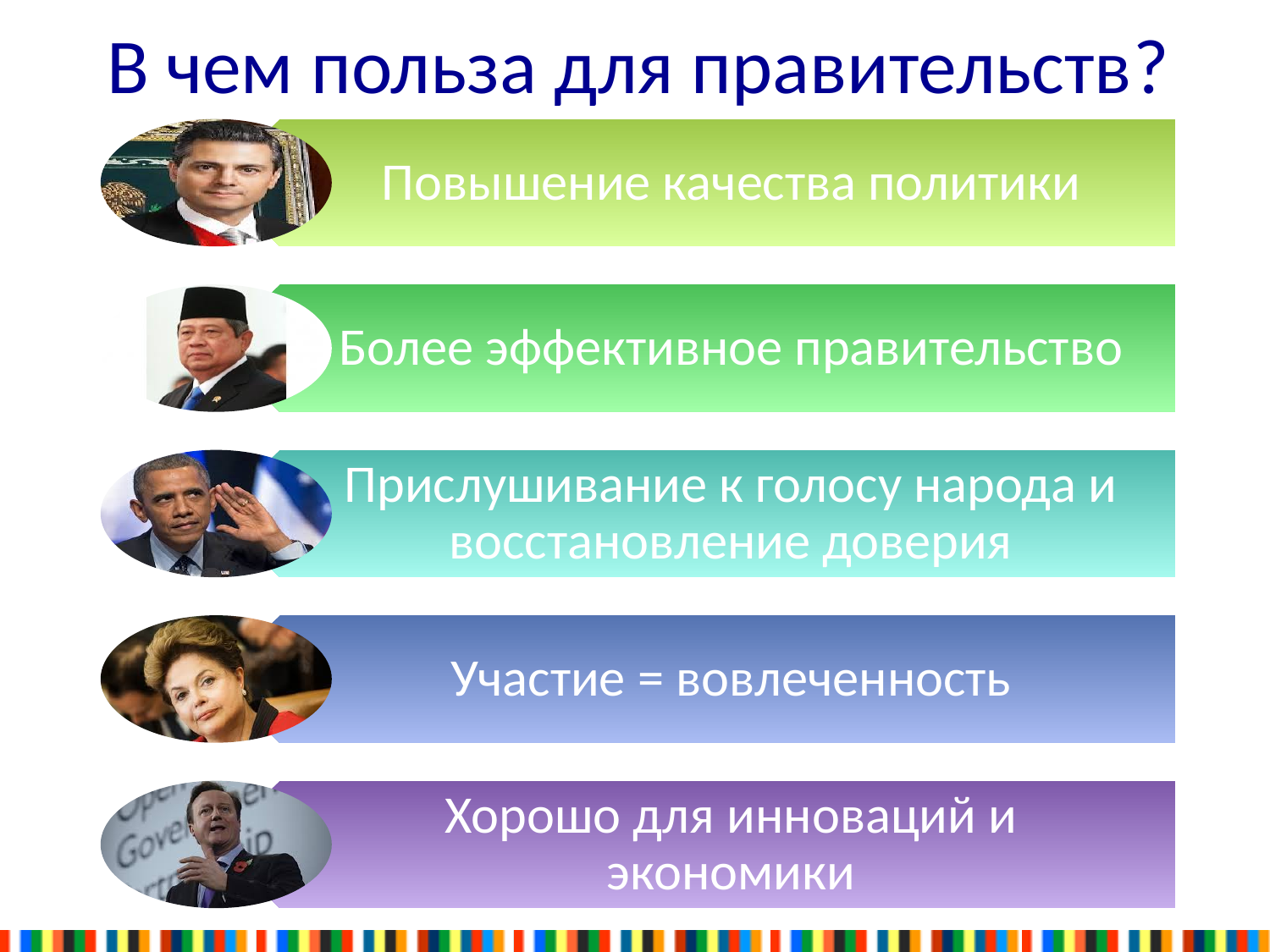

В чем польза для правительств?

Повышение качества политики

Более эффективное правительство

Прислушивание к голосу народа и восстановление доверия

Участие = вовлеченность

Хорошо для инноваций и экономики